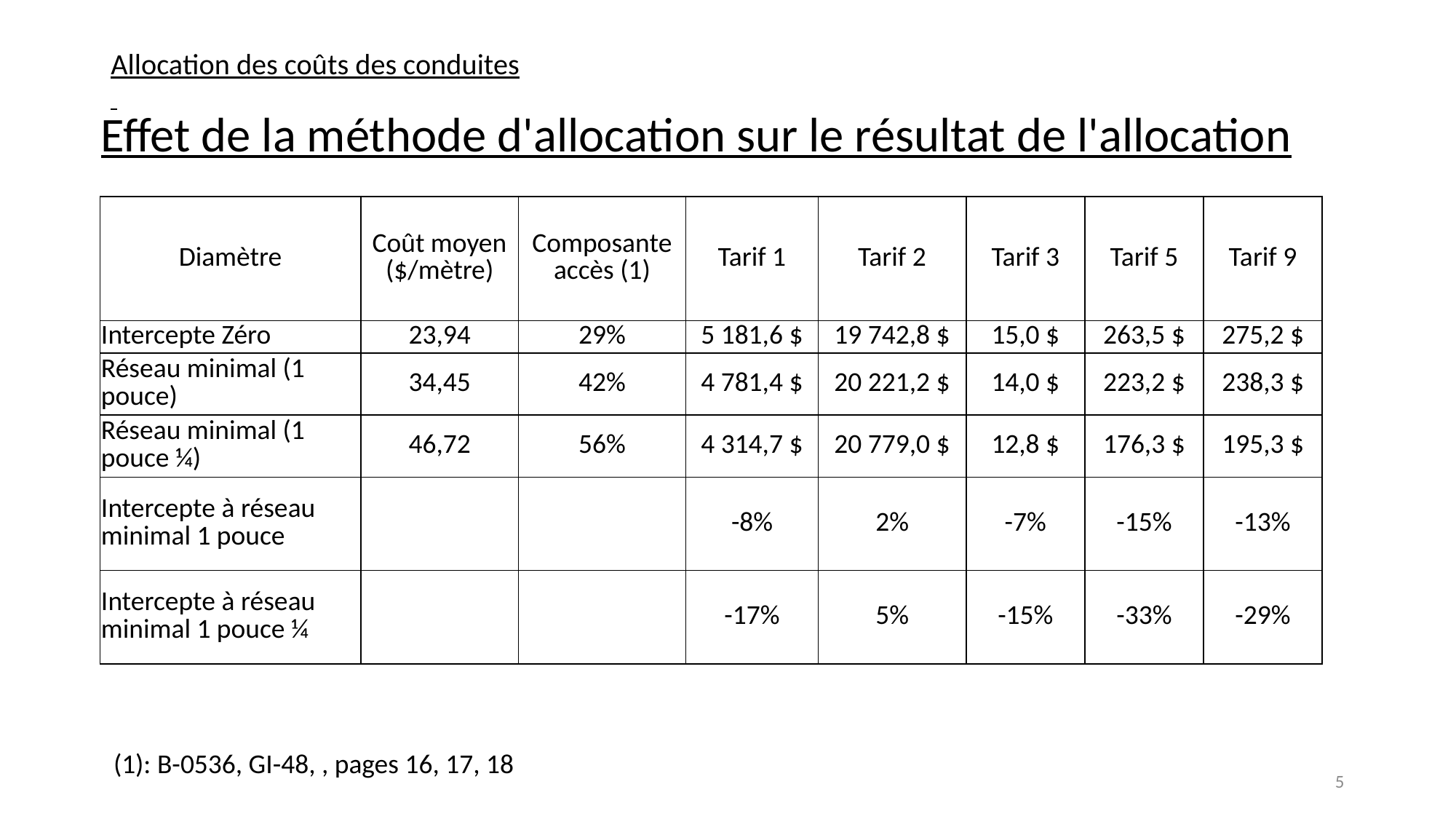

# Allocation des coûts des conduites
| Effet de la méthode d'allocation sur le résultat de l'allocation |  |  |  |  |  |  |  |
| --- | --- | --- | --- | --- | --- | --- | --- |
|  |  |  |  |  |  |  |  |
| Diamètre | Coût moyen ($/mètre) | Composante accès (1) | Tarif 1 | Tarif 2 | Tarif 3 | Tarif 5 | Tarif 9 |
| Intercepte Zéro | 23,94 | 29% | 5 181,6 $ | 19 742,8 $ | 15,0 $ | 263,5 $ | 275,2 $ |
| Réseau minimal (1 pouce) | 34,45 | 42% | 4 781,4 $ | 20 221,2 $ | 14,0 $ | 223,2 $ | 238,3 $ |
| Réseau minimal (1 pouce ¼) | 46,72 | 56% | 4 314,7 $ | 20 779,0 $ | 12,8 $ | 176,3 $ | 195,3 $ |
| Intercepte à réseau minimal 1 pouce |  |  | -8% | 2% | -7% | -15% | -13% |
| Intercepte à réseau minimal 1 pouce ¼ |  |  | -17% | 5% | -15% | -33% | -29% |
(1): B-0536, GI-48, , pages 16, 17, 18
5